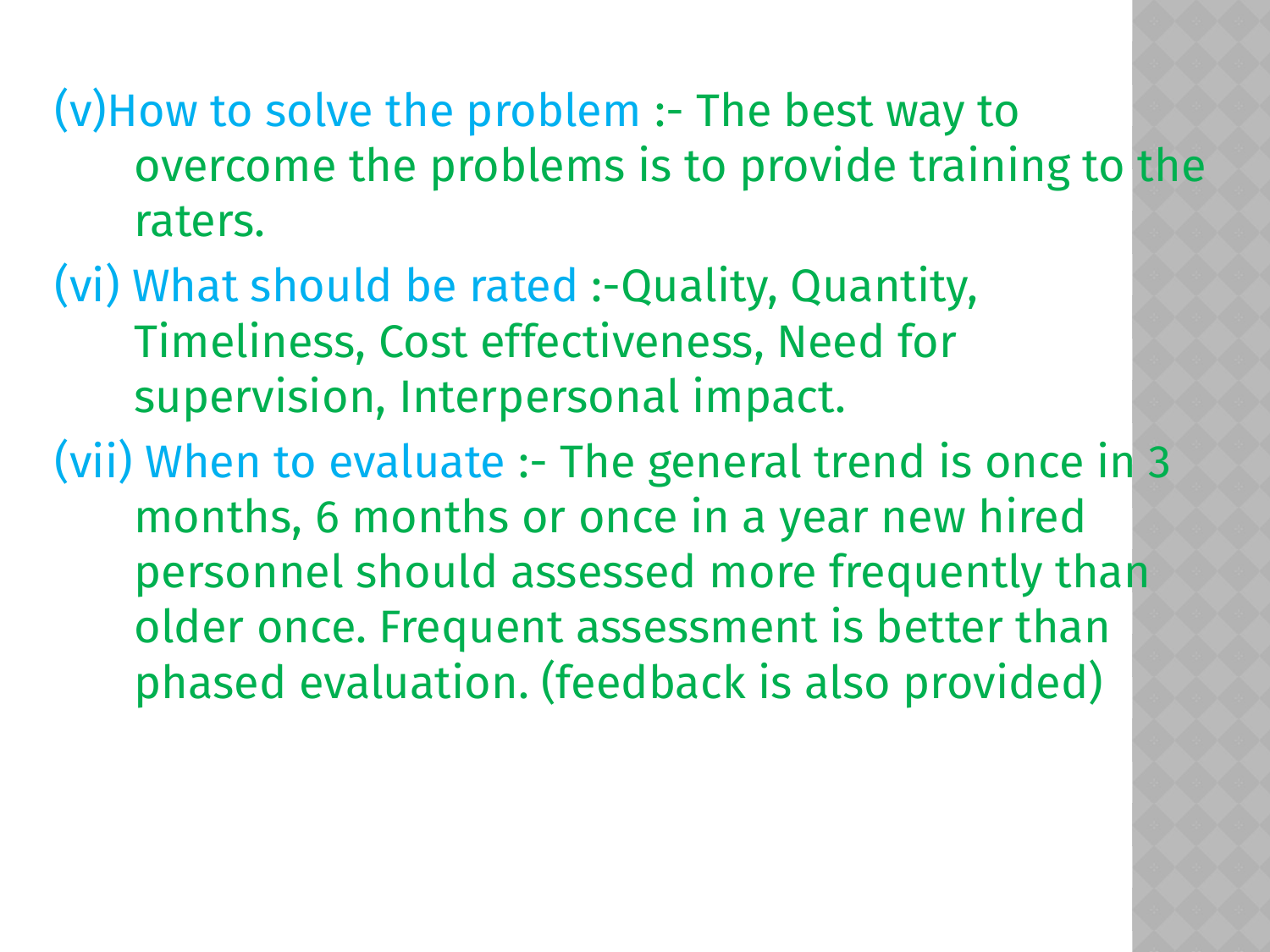

(v)How to solve the problem :- The best way to overcome the problems is to provide training to the raters.
(vi) What should be rated :-Quality, Quantity, Timeliness, Cost effectiveness, Need for supervision, Interpersonal impact.
(vii) When to evaluate :- The general trend is once in 3 months, 6 months or once in a year new hired personnel should assessed more frequently than older once. Frequent assessment is better than phased evaluation. (feedback is also provided)